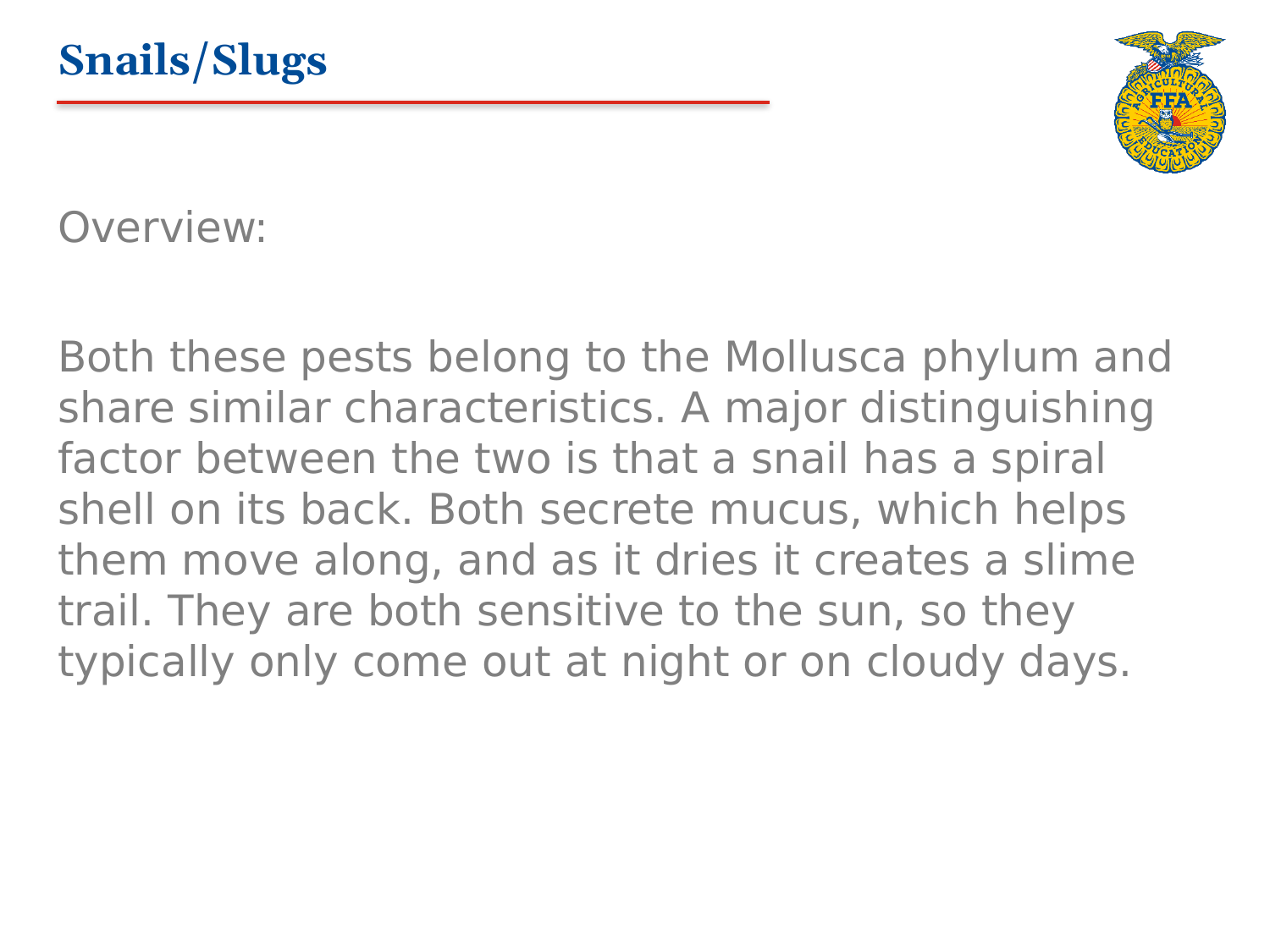

# Snails/Slugs
Overview:

Both these pests belong to the Mollusca phylum and share similar characteristics. A major distinguishing factor between the two is that a snail has a spiral shell on its back. Both secrete mucus, which helps them move along, and as it dries it creates a slime trail. They are both sensitive to the sun, so they typically only come out at night or on cloudy days.